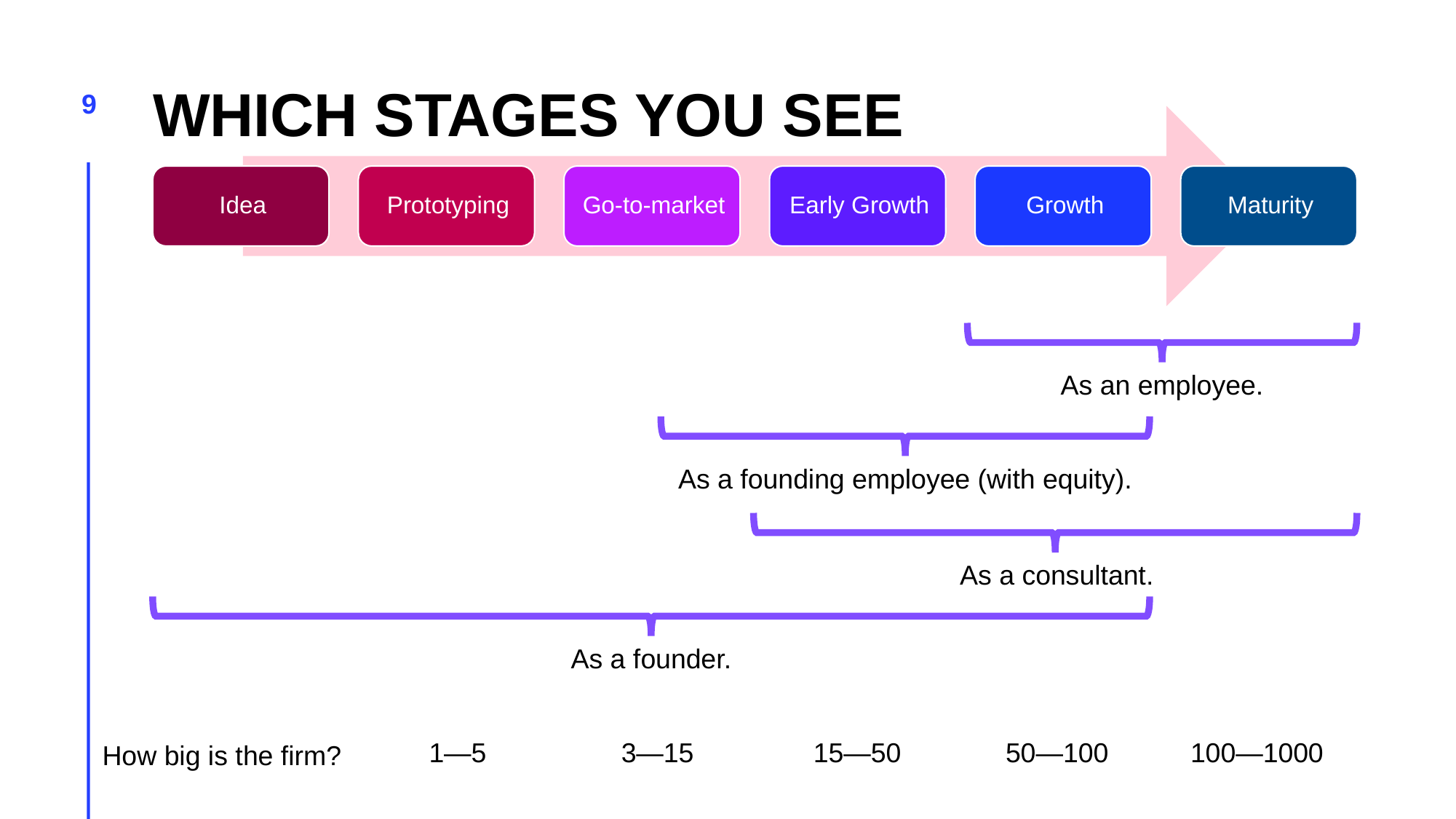

# Which stages you see
9
Idea
Prototyping
Go-to-market
Early Growth
Growth
Maturity

As an employee.
As a founding employee (with equity).
As a consultant.
As a founder.
How big is the firm?
| 1—5 | 3—15 | 15—50 | 50—100 | 100—1000 |
| --- | --- | --- | --- | --- |